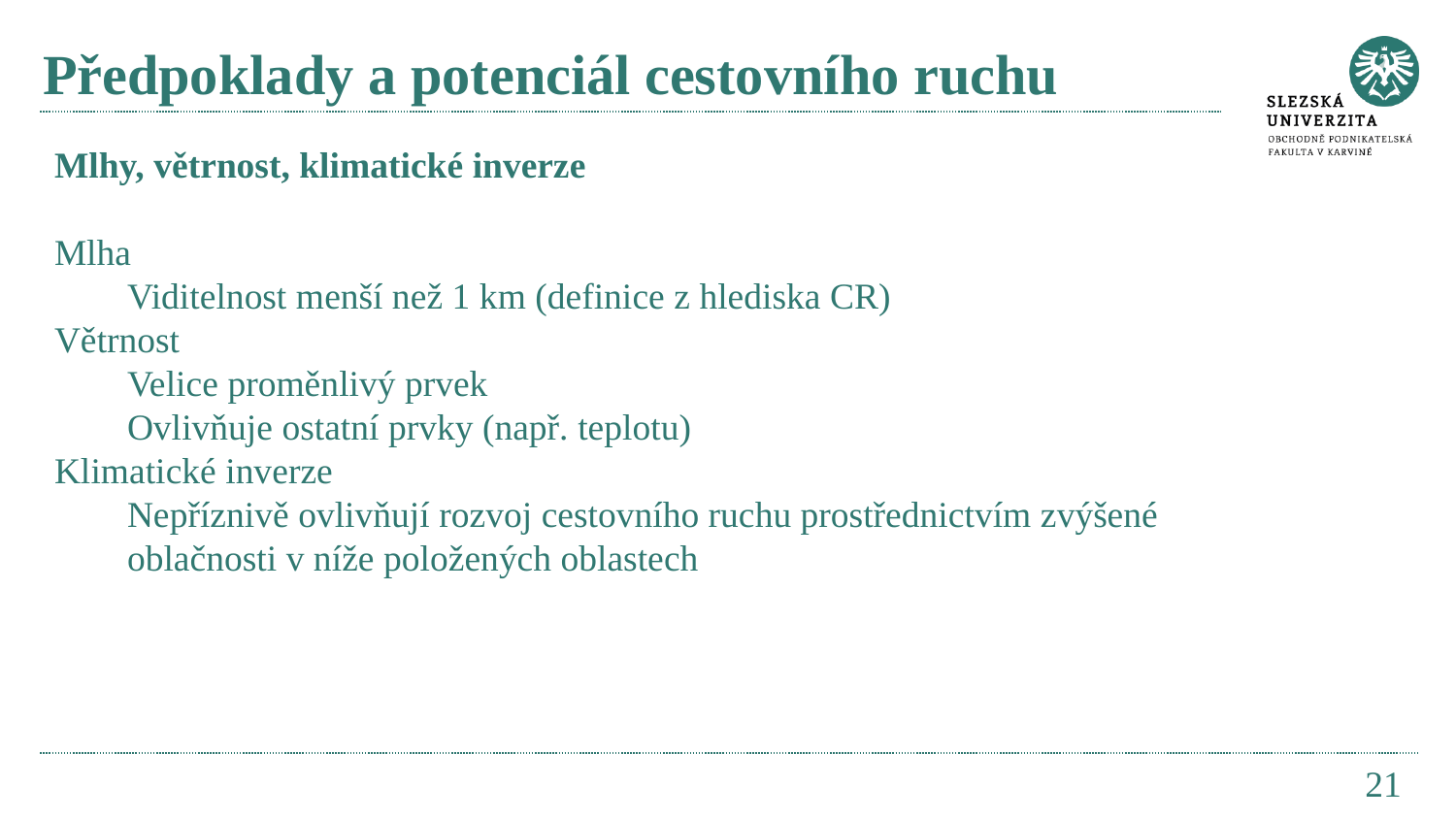

# Předpoklady a potenciál cestovního ruchu
Mlhy, větrnost, klimatické inverze

Mlha
Viditelnost menší než 1 km (definice z hlediska CR)
Větrnost
Velice proměnlivý prvek
Ovlivňuje ostatní prvky (např. teplotu)
Klimatické inverze
Nepříznivě ovlivňují rozvoj cestovního ruchu prostřednictvím zvýšené oblačnosti v níže položených oblastech

21